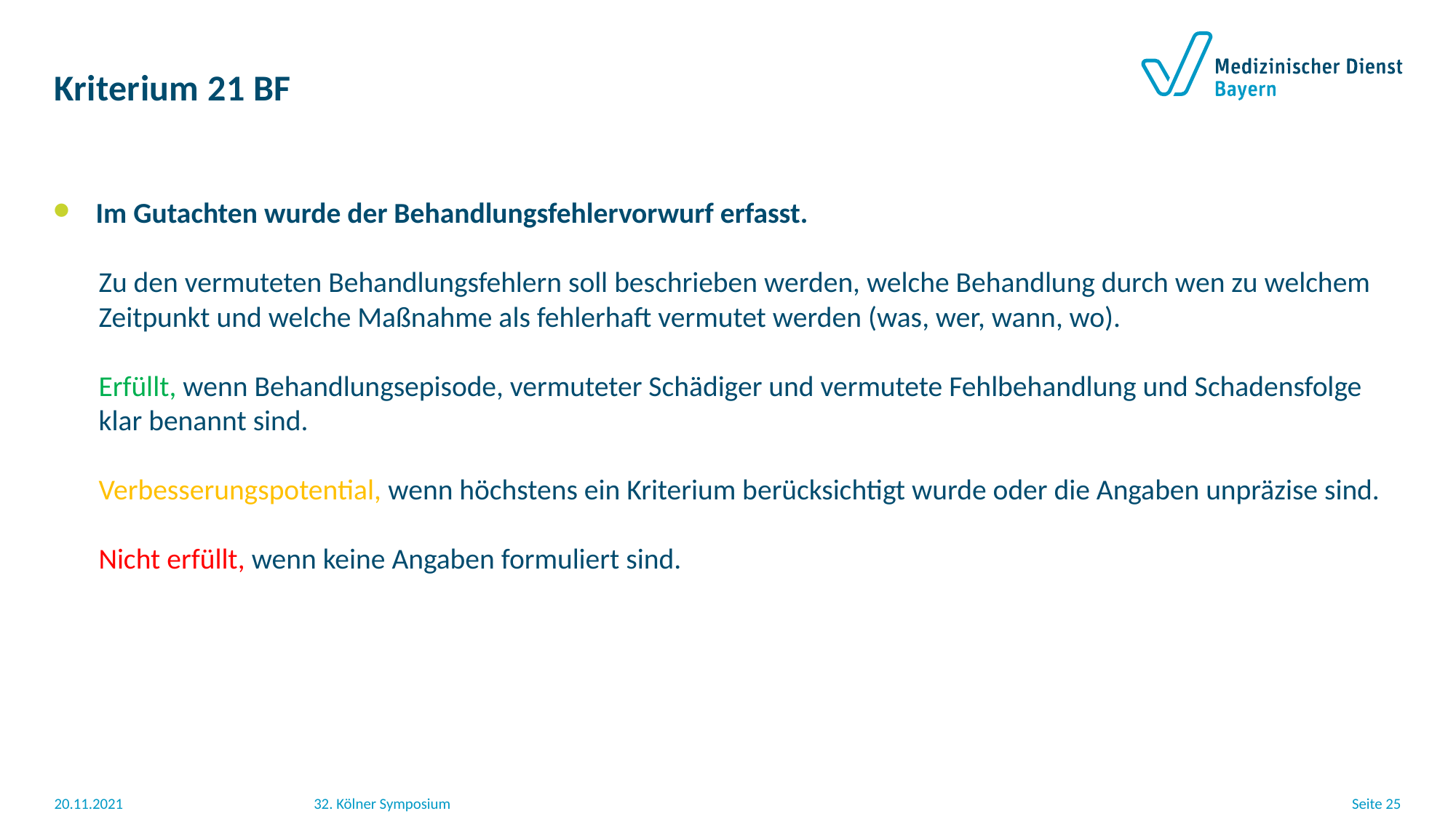

# Kriterium 21 BF
Im Gutachten wurde der Behandlungsfehlervorwurf erfasst.

       Zu den vermuteten Behandlungsfehlern soll beschrieben werden, welche Behandlung durch wen zu welchem
       Zeitpunkt und welche Maßnahme als fehlerhaft vermutet werden (was, wer, wann, wo).

       Erfüllt, wenn Behandlungsepisode, vermuteter Schädiger und vermutete Fehlbehandlung und Schadensfolge
       klar benannt sind.

       Verbesserungspotential, wenn höchstens ein Kriterium berücksichtigt wurde oder die Angaben unpräzise sind.

       Nicht erfüllt, wenn keine Angaben formuliert sind.
20.11.2021
32. Kölner Symposium
Seite 25